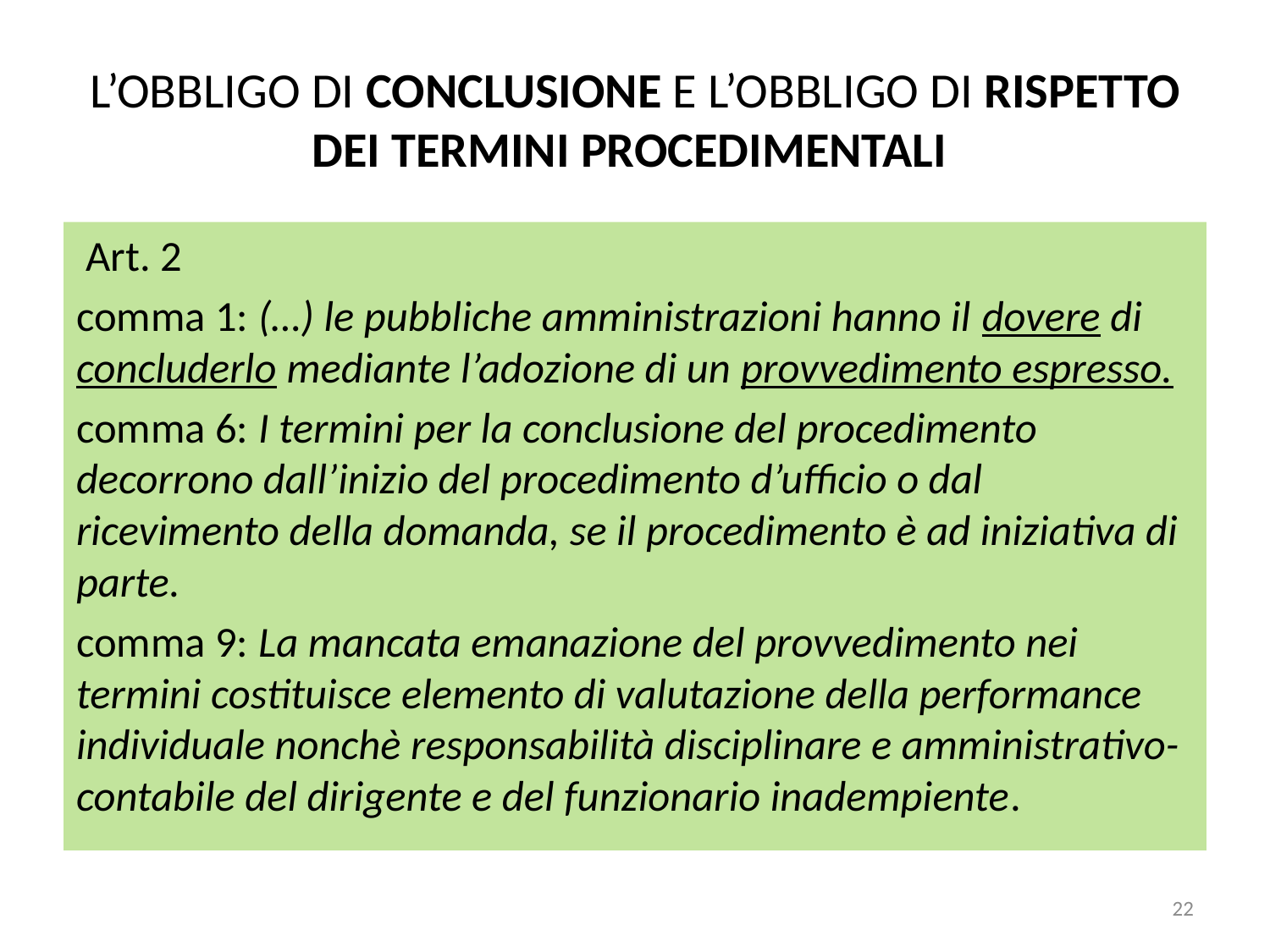

# L’OBBLIGO DI CONCLUSIONE E L’OBBLIGO DI RISPETTO DEI TERMINI PROCEDIMENTALI
 Art. 2
comma 1: (…) le pubbliche amministrazioni hanno il dovere di concluderlo mediante l’adozione di un provvedimento espresso.
comma 6: I termini per la conclusione del procedimento decorrono dall’inizio del procedimento d’ufficio o dal ricevimento della domanda, se il procedimento è ad iniziativa di parte.
comma 9: La mancata emanazione del provvedimento nei termini costituisce elemento di valutazione della performance individuale nonchè responsabilità disciplinare e amministrativo-contabile del dirigente e del funzionario inadempiente.

22